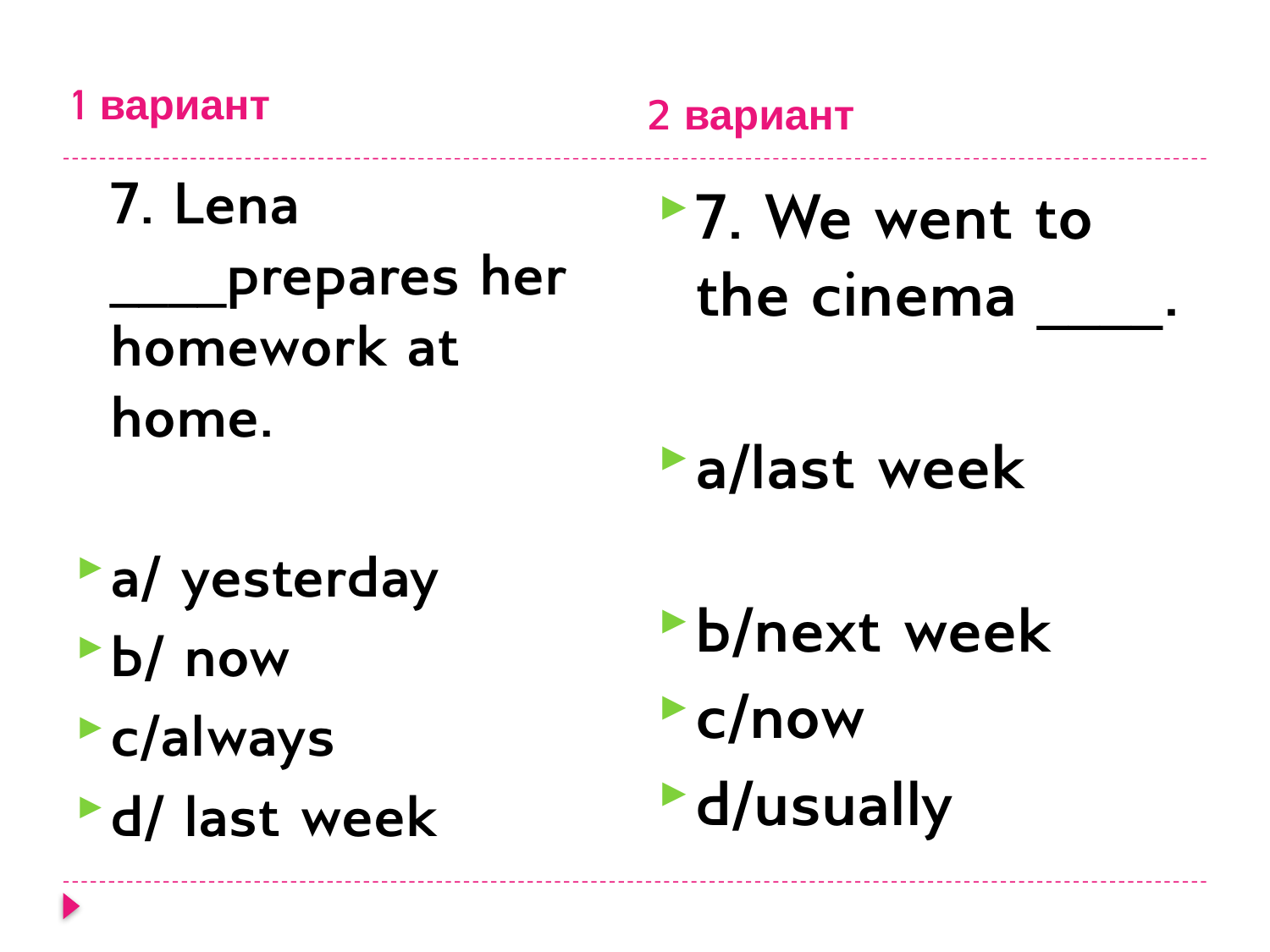

1 вариант
2 вариант
	7. Lena ____prepares her homework at home.

a/ yesterday
b/ now
c/always
d/ last week

7. We went to the cinema ____.

a/last week
b/next week
c/now
d/usually